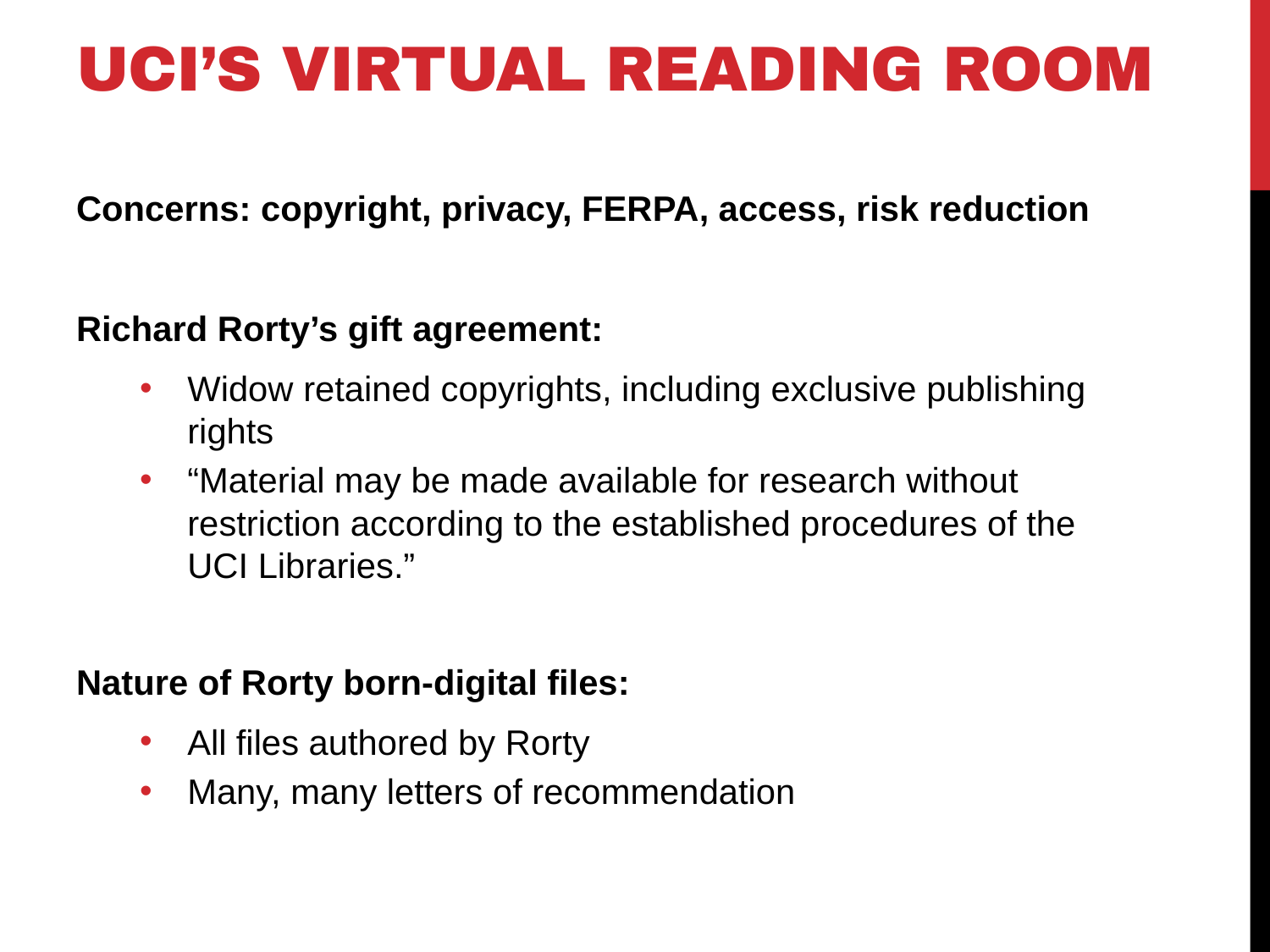

# UCI’s Virtual Reading Room
Concerns: copyright, privacy, FERPA, access, risk reduction

Richard Rorty’s gift agreement:
Widow retained copyrights, including exclusive publishing rights
“Material may be made available for research without restriction according to the established procedures of the UCI Libraries.”

Nature of Rorty born-digital files:
All files authored by Rorty
Many, many letters of recommendation